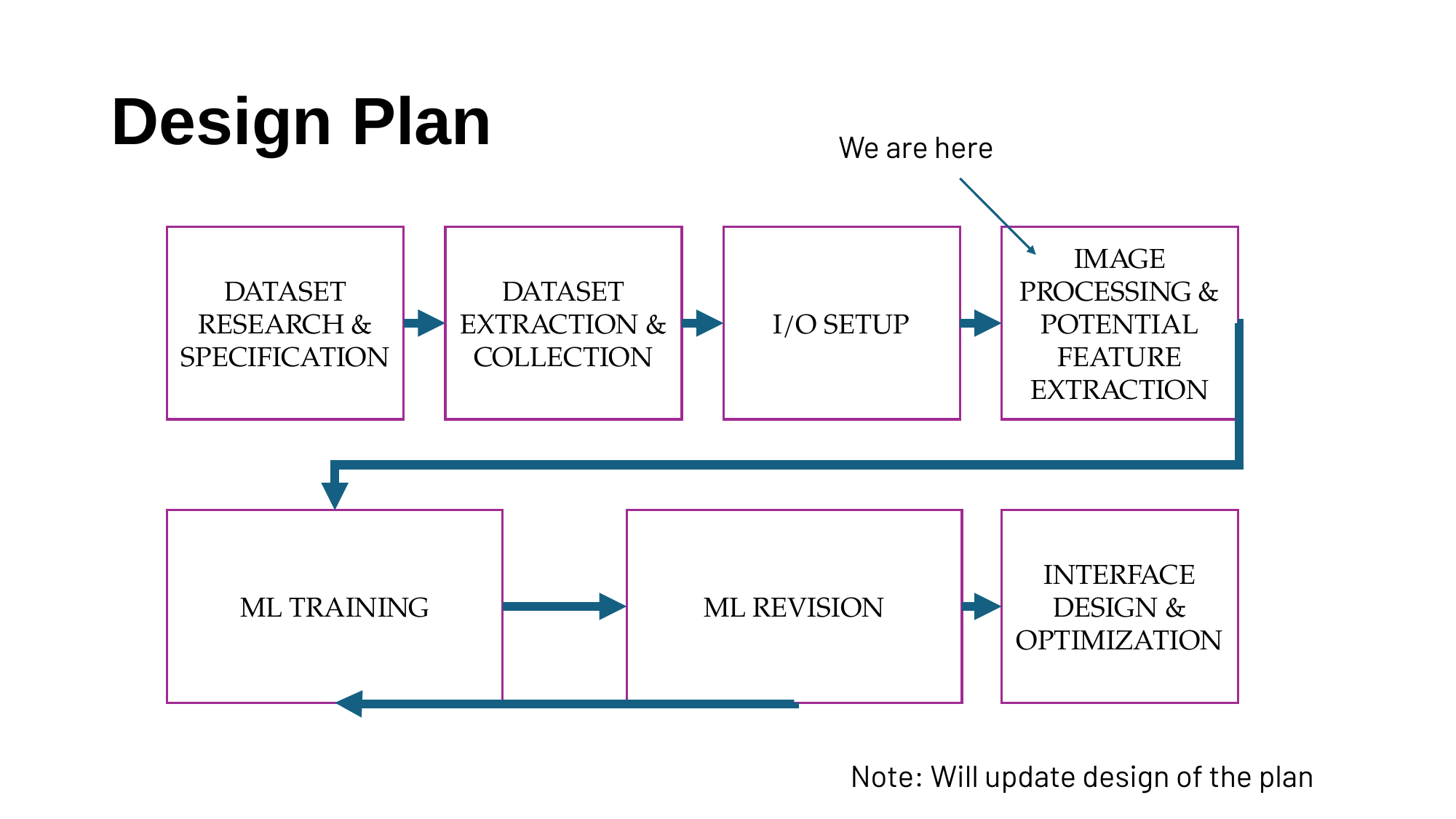

# Design Plan
We are here
DATASET RESEARCH & SPECIFICATION
DATASET EXTRACTION & COLLECTION
I/O SETUP
IMAGE PROCESSING & POTENTIAL FEATURE EXTRACTION
ML TRAINING
ML REVISION
INTERFACE DESIGN & OPTIMIZATION
Note: Will update design of the plan